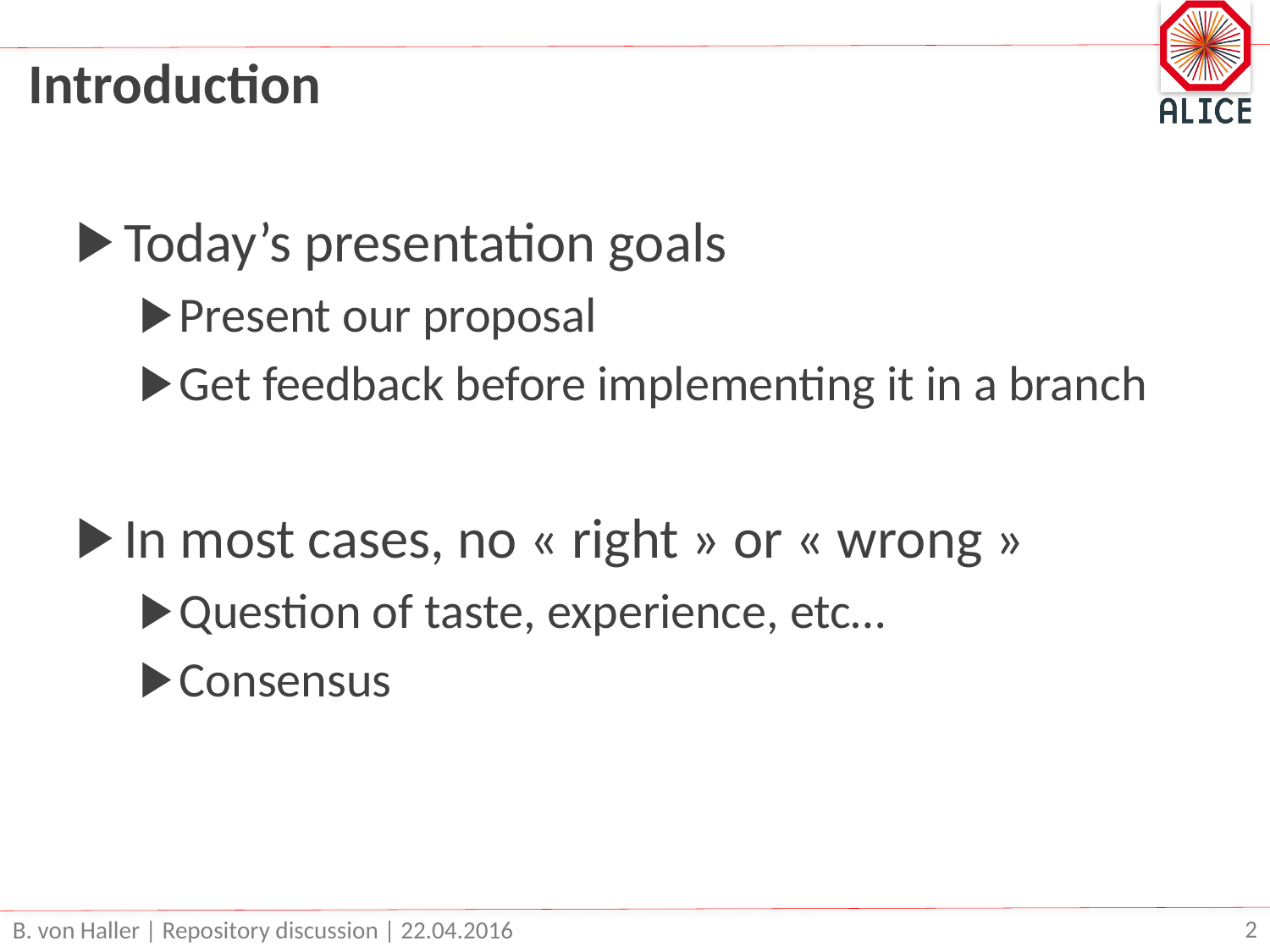

# Introduction

Today’s presentation goals
Present our proposal
Get feedback before implementing it in a branch

In most cases, no « right » or « wrong »
Question of taste, experience, etc…
Consensus

B. von Haller | Repository discussion | 22.04.2016
2